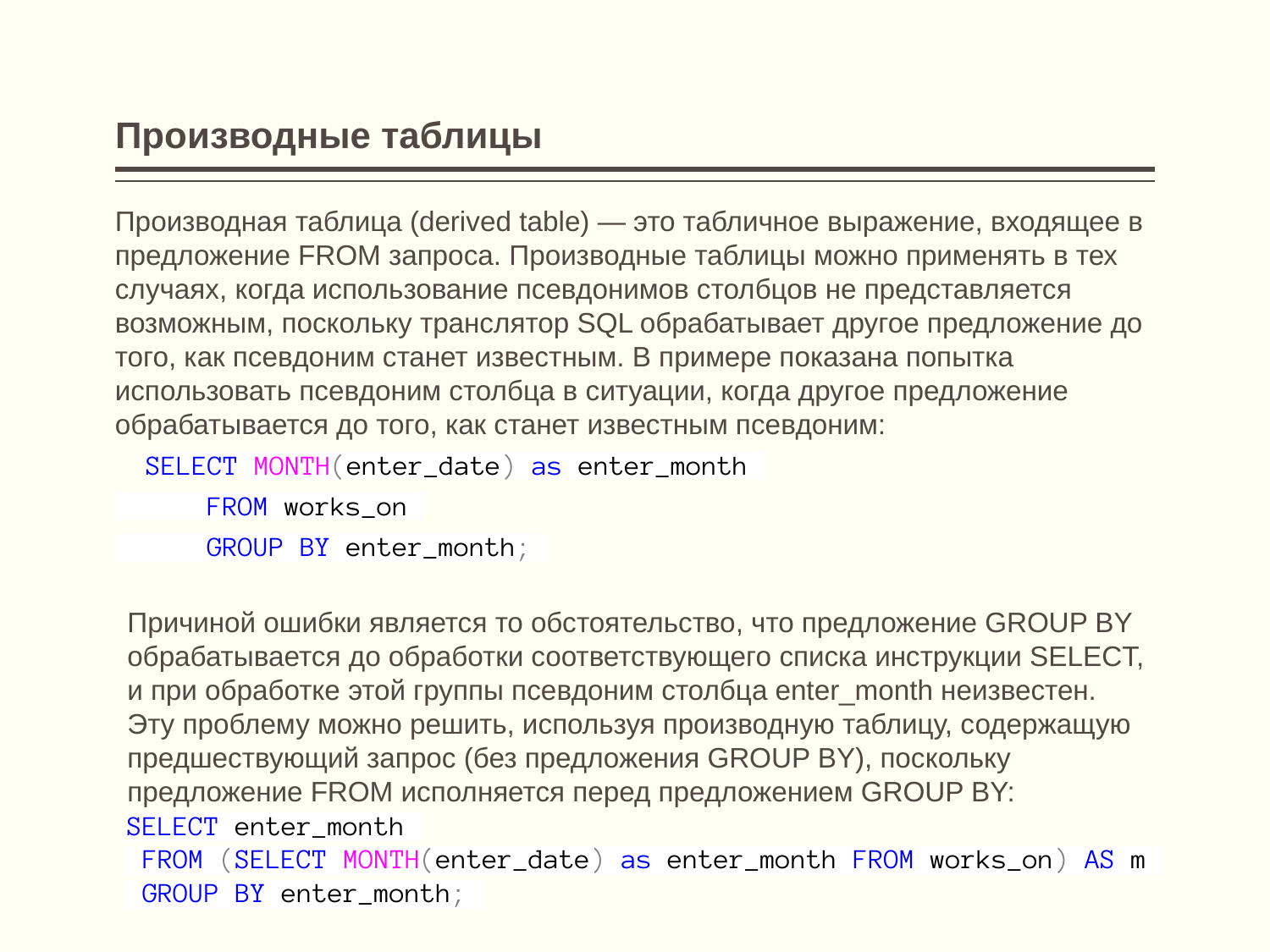

# Производные таблицы
Производная таблица (derived table) — это табличное выражение, входящее в предложение FROM запроса. Производные таблицы можно применять в тех случаях, когда использование псевдонимов столбцов не представляется возможным, поскольку транслятор SQL обрабатывает другое предложение до того, как псевдоним станет известным. В примере показана попытка использовать псевдоним столбца в ситуации, когда другое предложение обрабатывается до того, как станет известным псевдоним:
    SELECT MONTH(enter_date) as enter_month
      FROM works_on
      GROUP BY enter_month;
Причиной ошибки является то обстоятельство, что предложение GROUP BY обрабатывается до обработки соответствующего списка инструкции SELECT, и при обработке этой группы псевдоним столбца enter_month неизвестен.
Эту проблему можно решить, используя производную таблицу, содержащую предшествующий запрос (без предложения GROUP BY), поскольку предложение FROM исполняется перед предложением GROUP BY:
SELECT enter_month
 FROM (SELECT MONTH(enter_date) as enter_month FROM works_on) AS m
 GROUP BY enter_month;